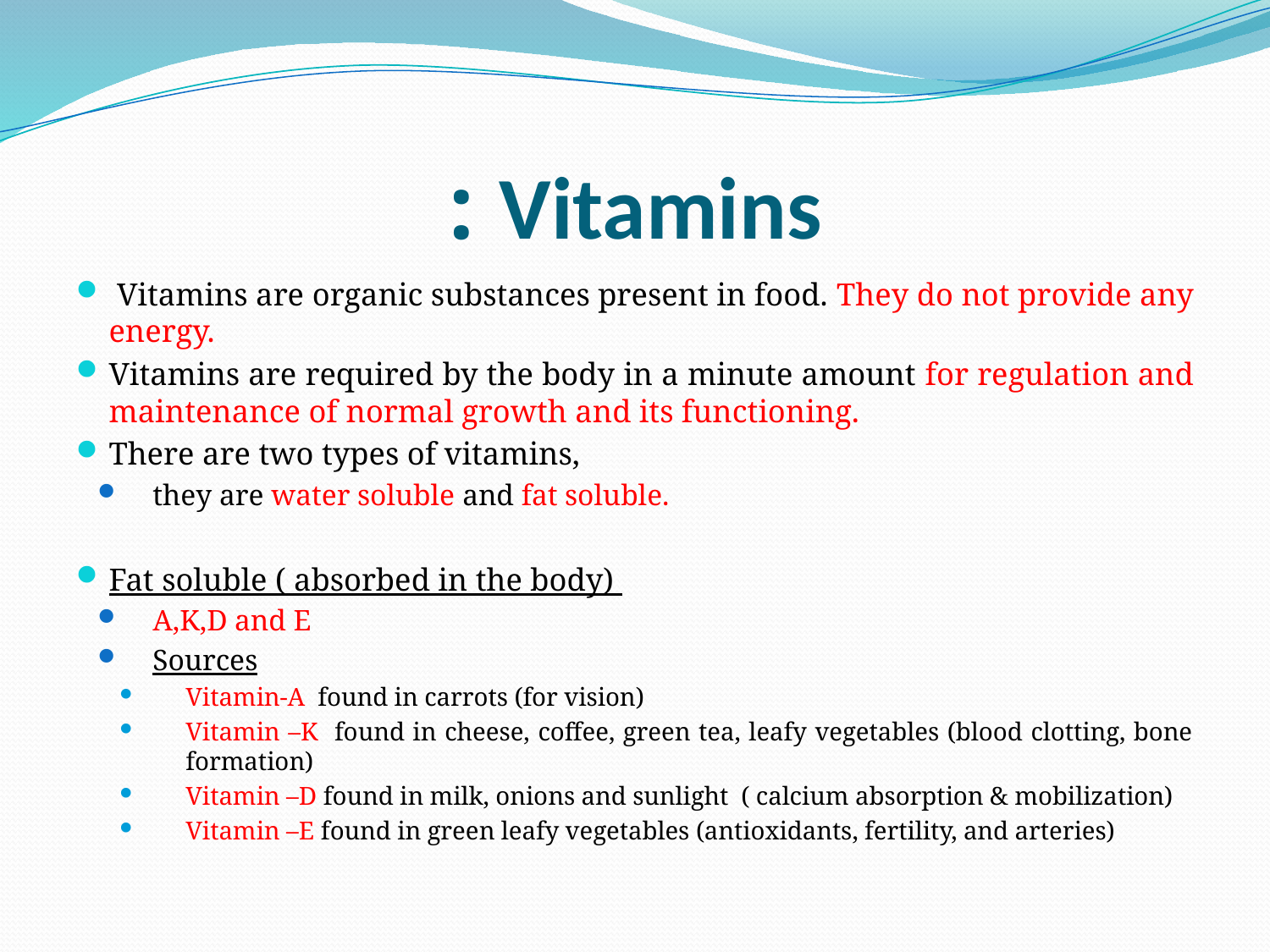

# Vitamins :
 Vitamins are organic substances present in food. They do not provide any energy.
Vitamins are required by the body in a minute amount for regulation and maintenance of normal growth and its functioning.
There are two types of vitamins,
they are water soluble and fat soluble.

Fat soluble ( absorbed in the body)
A,K,D and E
Sources
Vitamin-A  found in carrots (for vision)
Vitamin –K  found in cheese, coffee, green tea, leafy vegetables (blood clotting, bone formation)
Vitamin –D found in milk, onions and sunlight  ( calcium absorption & mobilization)
Vitamin –E found in green leafy vegetables (antioxidants, fertility, and arteries)